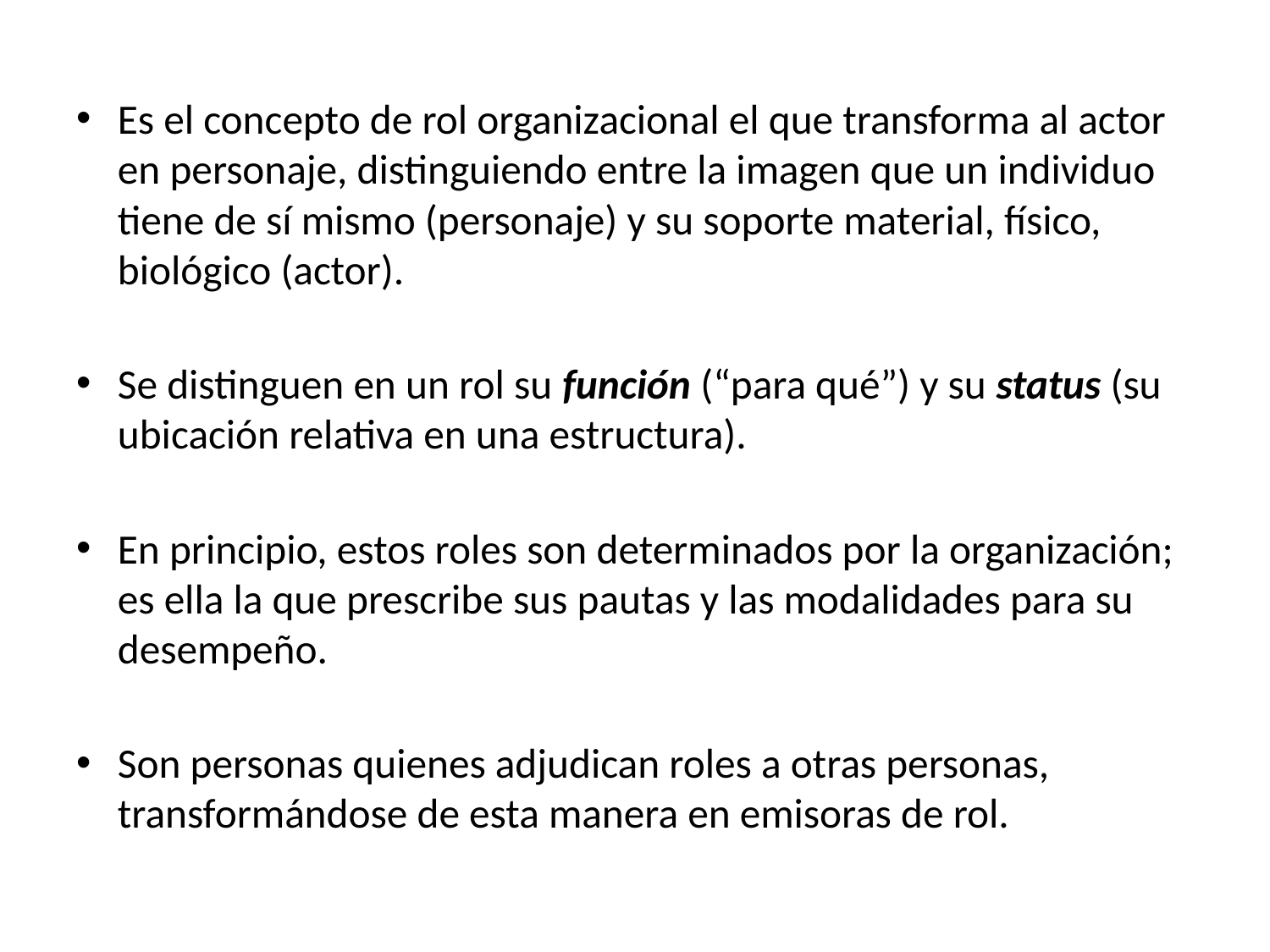

Es el concepto de rol organizacional el que transforma al actor en personaje, distinguiendo entre la imagen que un individuo tiene de sí mismo (personaje) y su soporte material, físico, biológico (actor).

Se distinguen en un rol su función (“para qué”) y su status (su ubicación relativa en una estructura).

En principio, estos roles son determinados por la organización; es ella la que prescribe sus pautas y las modalidades para su desempeño.

Son personas quienes adjudican roles a otras personas, transformándose de esta manera en emisoras de rol.